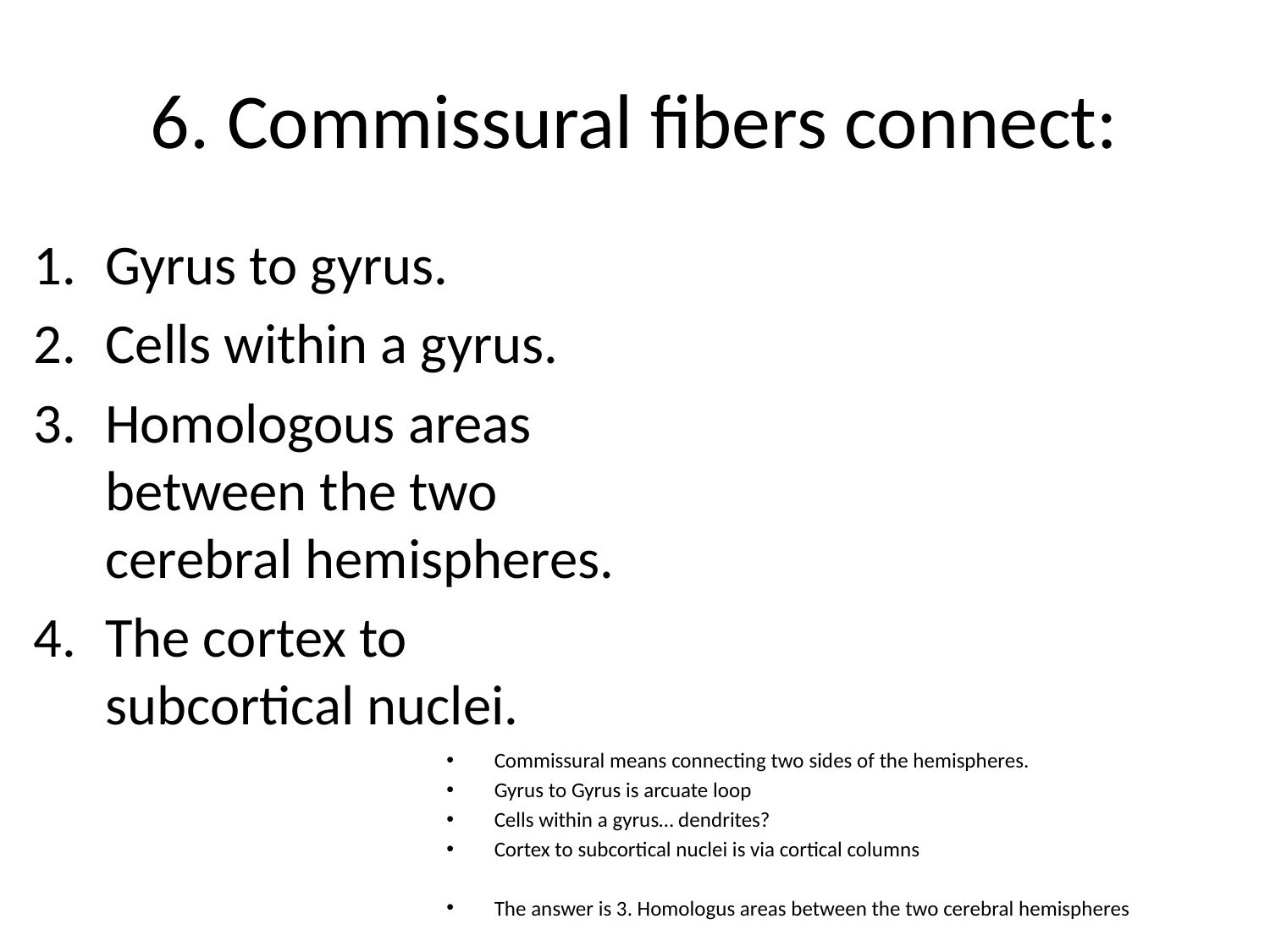

# 6. Commissural fibers connect:
Gyrus to gyrus.
Cells within a gyrus.
Homologous areas between the two cerebral hemispheres.
The cortex to subcortical nuclei.
Commissural means connecting two sides of the hemispheres.
Gyrus to Gyrus is arcuate loop
Cells within a gyrus… dendrites?
Cortex to subcortical nuclei is via cortical columns

The answer is 3. Homologus areas between the two cerebral hemispheres